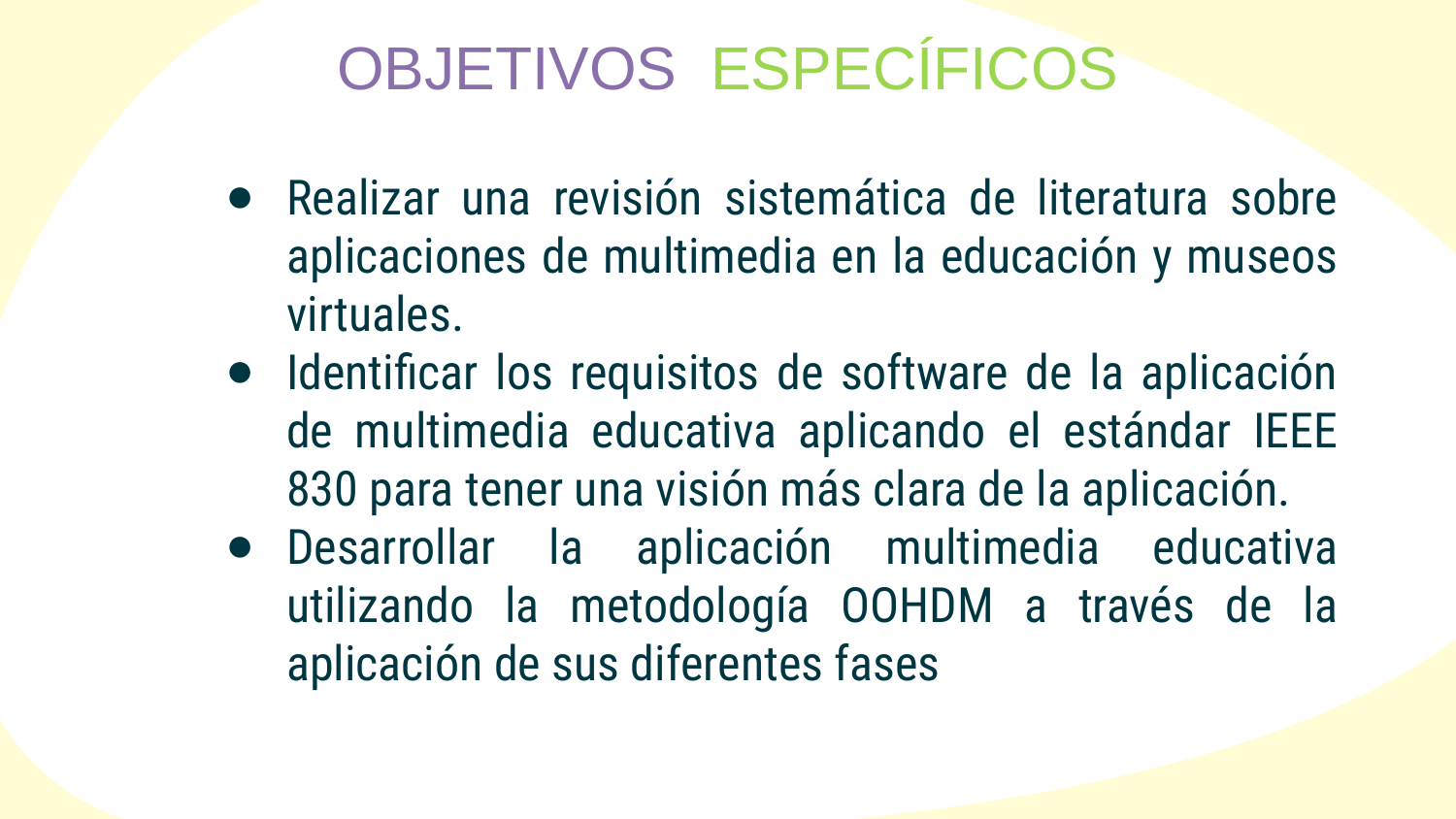

# OBJETIVOS  ESPECÍFICOS

Realizar una revisión sistemática de literatura sobre aplicaciones de multimedia en la educación y museos virtuales.
Identificar los requisitos de software de la aplicación de multimedia educativa aplicando el estándar IEEE 830 para tener una visión más clara de la aplicación.
Desarrollar la aplicación multimedia educativa utilizando la metodología OOHDM a través de la aplicación de sus diferentes fases